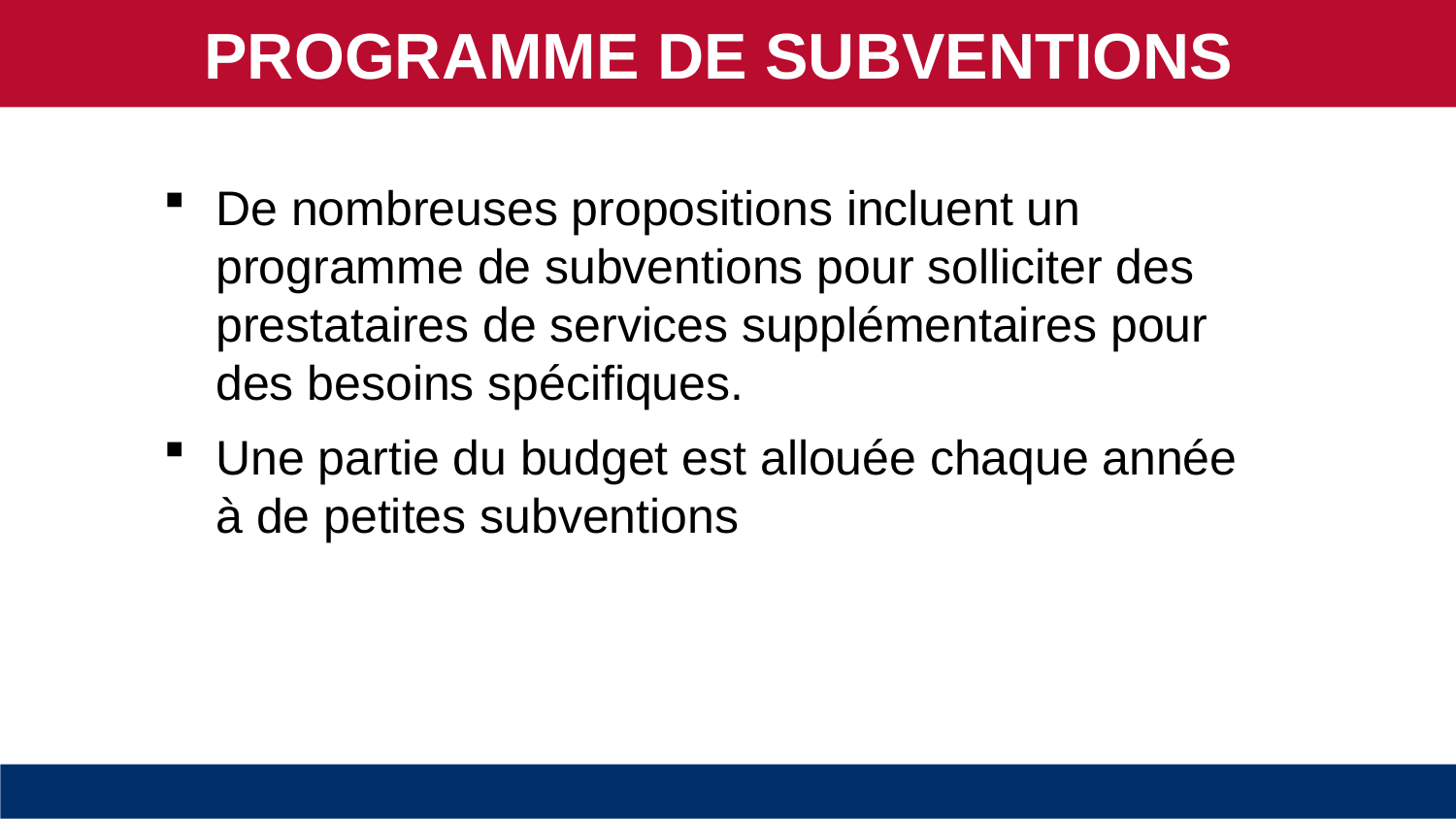

PROGRAMME DE SUBVENTIONS
De nombreuses propositions incluent un programme de subventions pour solliciter des prestataires de services supplémentaires pour des besoins spécifiques.
Une partie du budget est allouée chaque année à de petites subventions